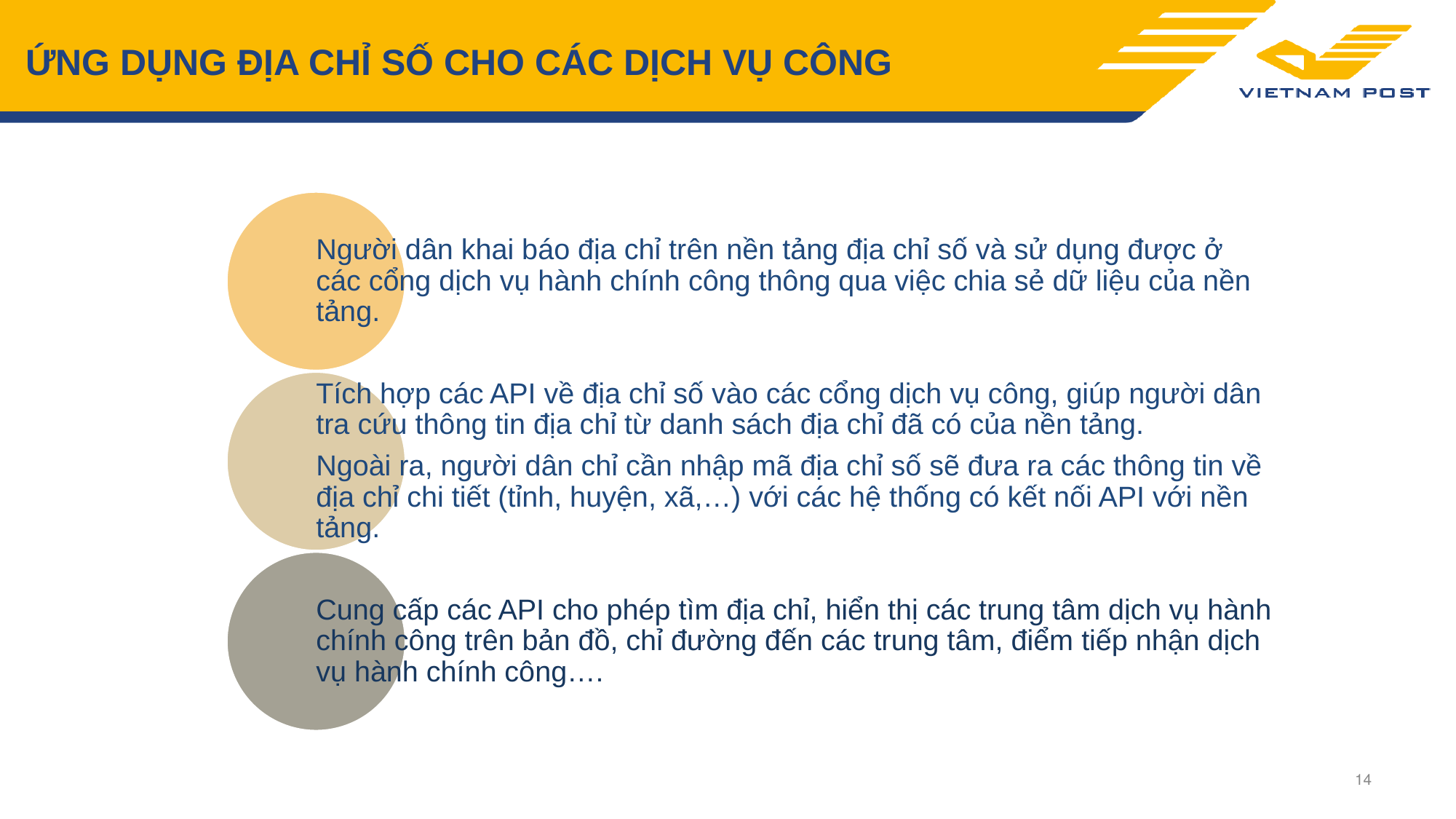

# ỨNG DỤNG ĐỊA CHỈ SỐ CHO CÁC DỊCH VỤ CÔNG
Người dân khai báo địa chỉ trên nền tảng địa chỉ số và sử dụng được ở các cổng dịch vụ hành chính công thông qua việc chia sẻ dữ liệu của nền tảng.
Tích hợp các API về địa chỉ số vào các cổng dịch vụ công, giúp người dân tra cứu thông tin địa chỉ từ danh sách địa chỉ đã có của nền tảng.
Ngoài ra, người dân chỉ cần nhập mã địa chỉ số sẽ đưa ra các thông tin về địa chỉ chi tiết (tỉnh, huyện, xã,…) với các hệ thống có kết nối API với nền tảng.
Cung cấp các API cho phép tìm địa chỉ, hiển thị các trung tâm dịch vụ hành chính công trên bản đồ, chỉ đường đến các trung tâm, điểm tiếp nhận dịch vụ hành chính công….

14